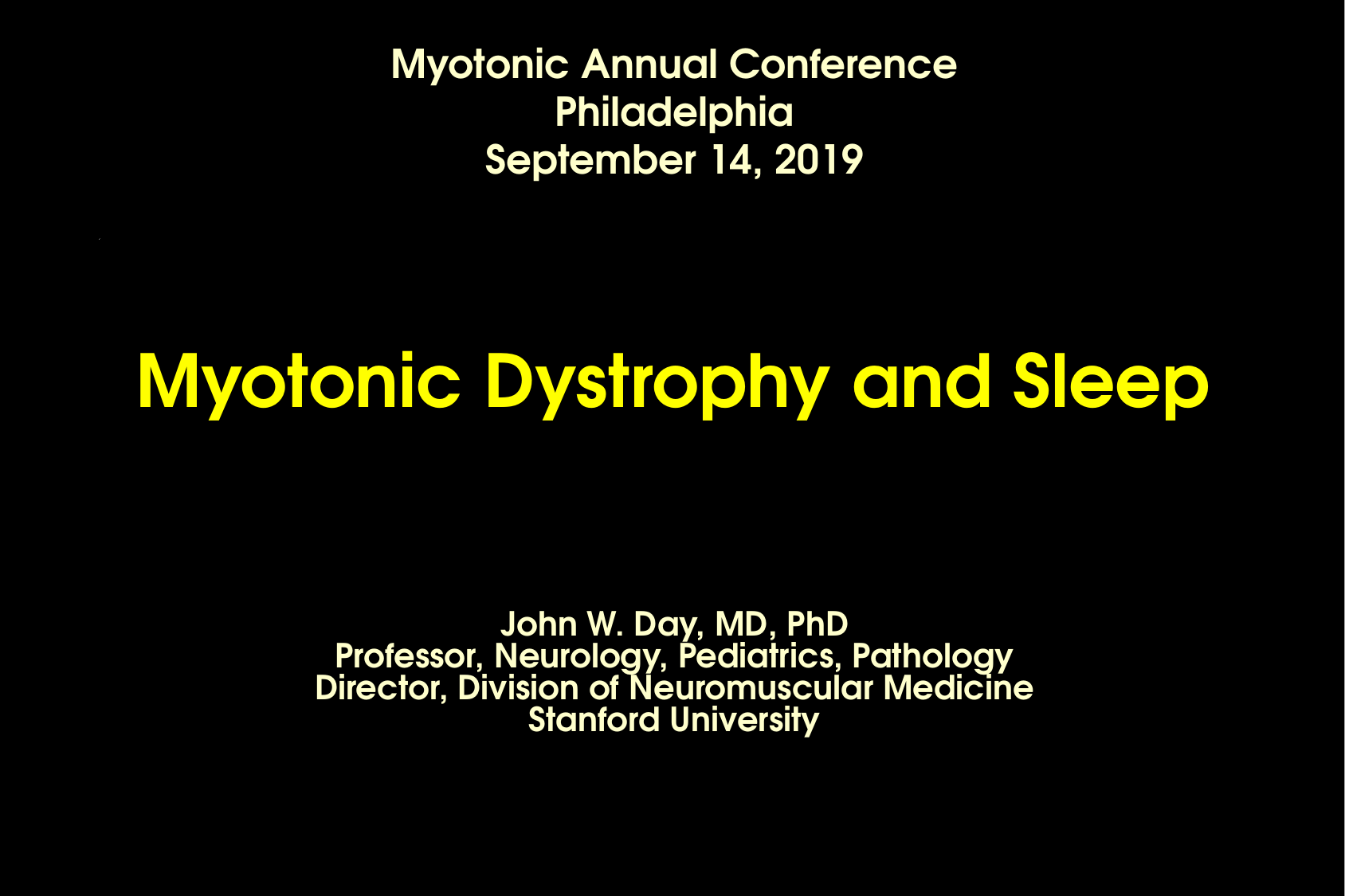

Myotonic Annual Conference
Philadelphia
September 14, 2019
# Myotonic Dystrophy and Sleep
John W. Day, MD, PhD
Professor, Neurology, Pediatrics, Pathology
Director, Division of Neuromuscular Medicine
Stanford University